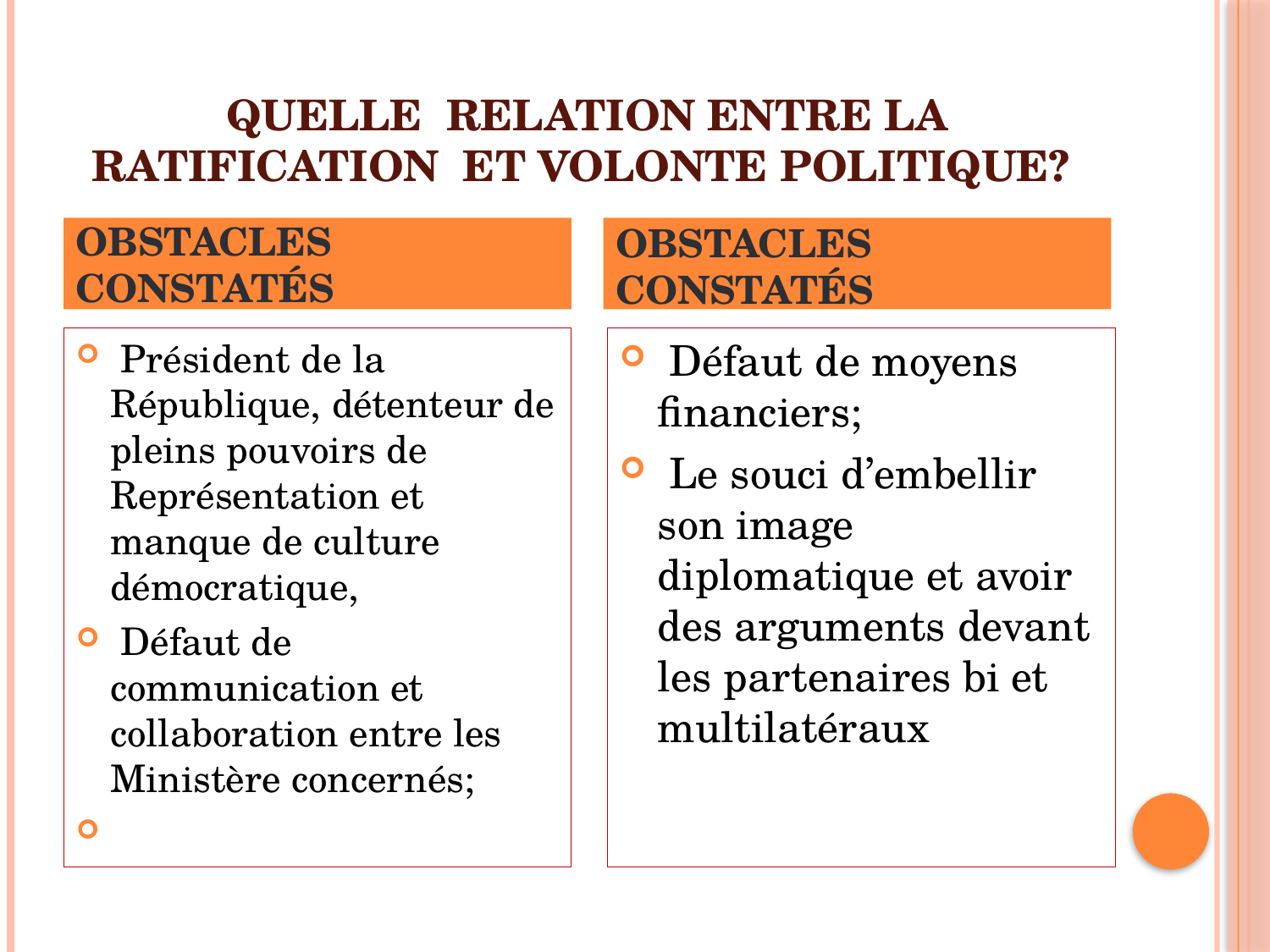

# QUELLE  RELATION ENTRE LA RATIFICATION  ET VOLONTE POLITIQUE?
Obstacles  constatés

Obstacles  constatés

 Président de la République, détenteur de pleins pouvoirs de Représentation et manque de culture démocratique,
 Défaut de communication et collaboration entre les Ministère concernés;

 Défaut de moyens financiers;
 Le souci d’embellir son image diplomatique et avoir des arguments devant les partenaires bi et multilatéraux